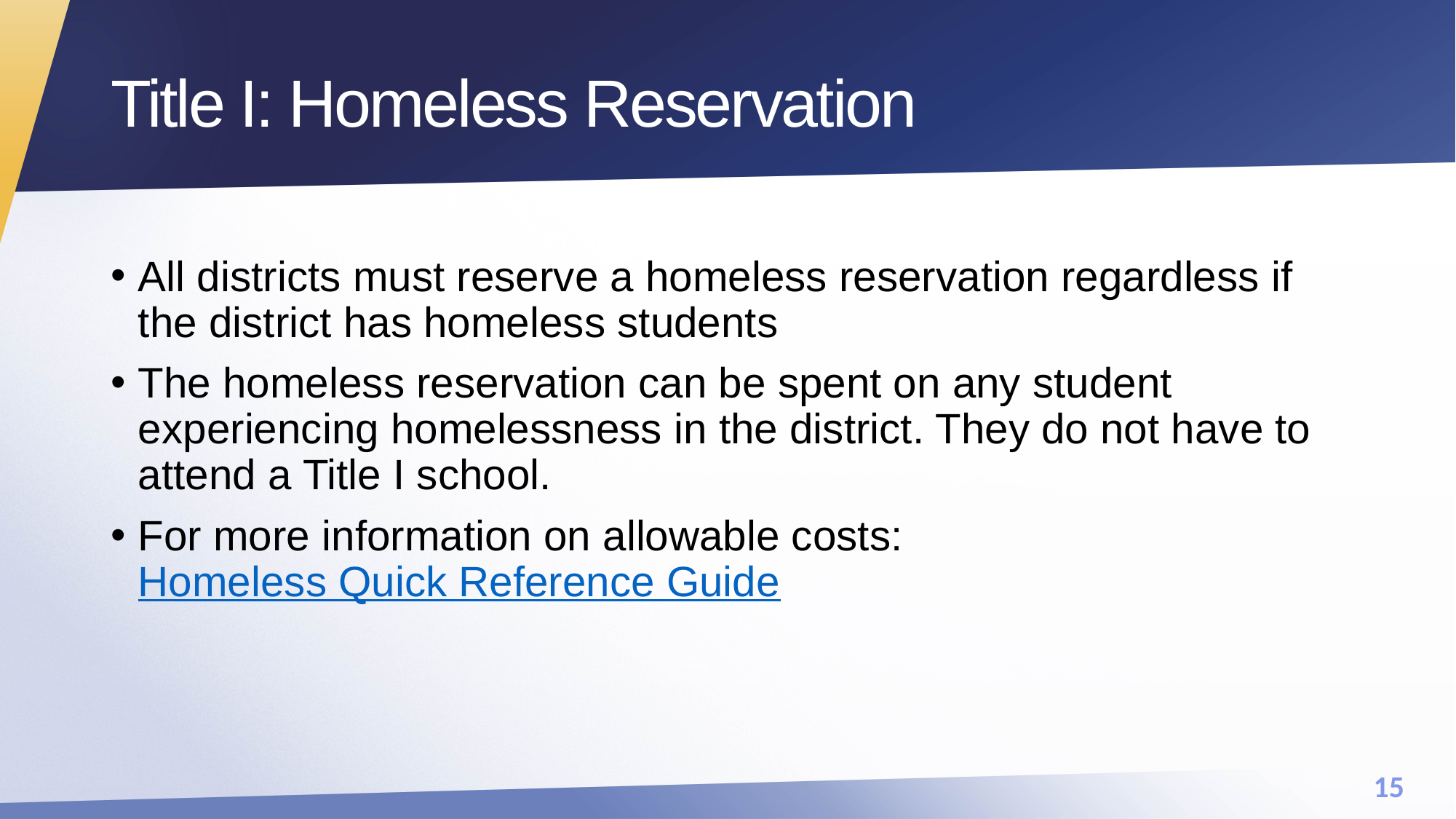

# Title I: Homeless Reservation
All districts must reserve a homeless reservation regardless if the district has homeless students
The homeless reservation can be spent on any student experiencing homelessness in the district. They do not have to attend a Title I school.
For more information on allowable costs: Homeless Quick Reference Guide